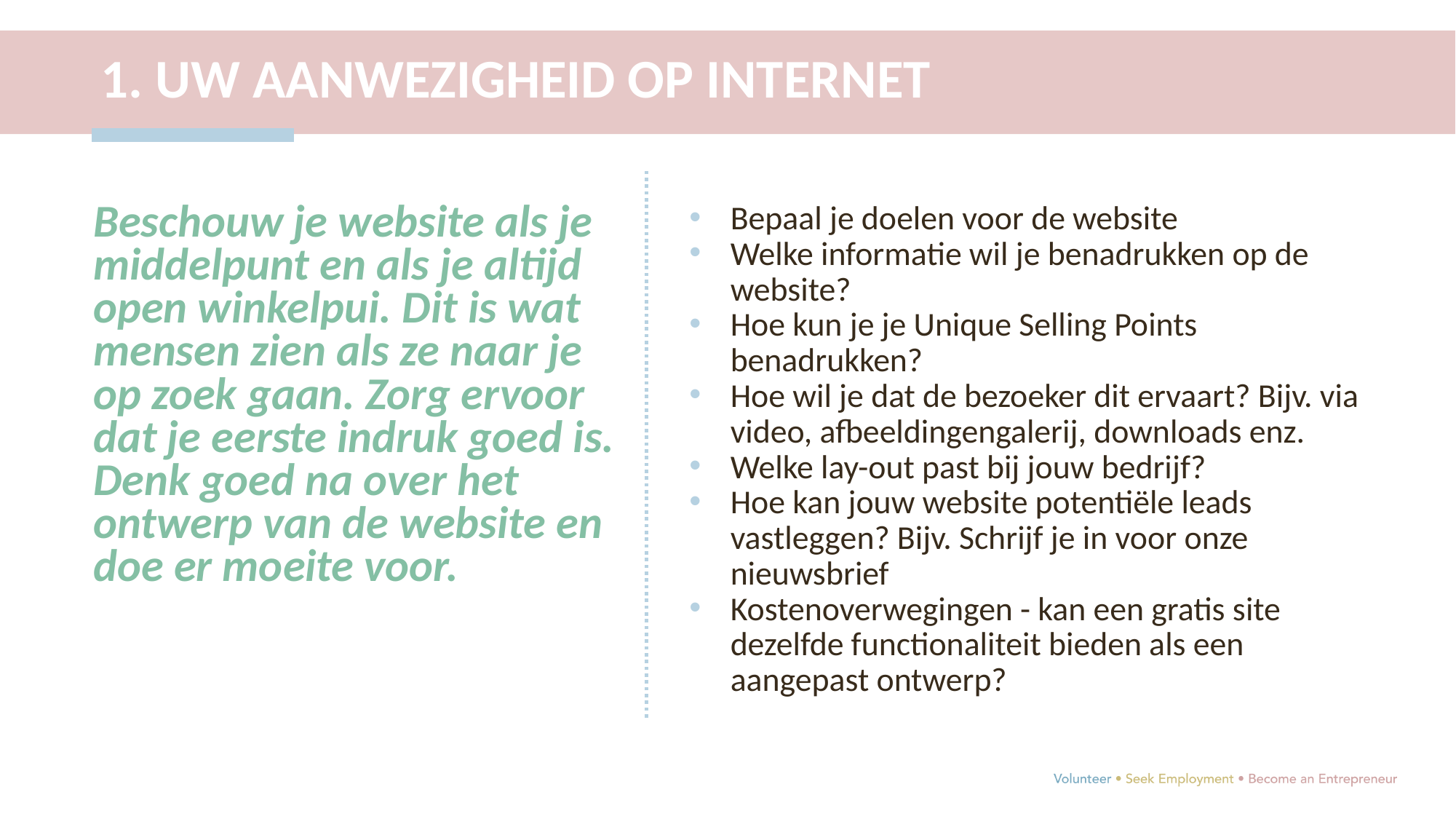

1. UW AANWEZIGHEID OP INTERNET
Bepaal je doelen voor de website
Welke informatie wil je benadrukken op de website?
Hoe kun je je Unique Selling Points benadrukken?
Hoe wil je dat de bezoeker dit ervaart? Bijv. via video, afbeeldingengalerij, downloads enz.
Welke lay-out past bij jouw bedrijf?
Hoe kan jouw website potentiële leads vastleggen? Bijv. Schrijf je in voor onze nieuwsbrief
Kostenoverwegingen - kan een gratis site dezelfde functionaliteit bieden als een aangepast ontwerp?

Beschouw je website als je middelpunt en als je altijd open winkelpui. Dit is wat mensen zien als ze naar je op zoek gaan. Zorg ervoor dat je eerste indruk goed is. Denk goed na over het ontwerp van de website en doe er moeite voor.